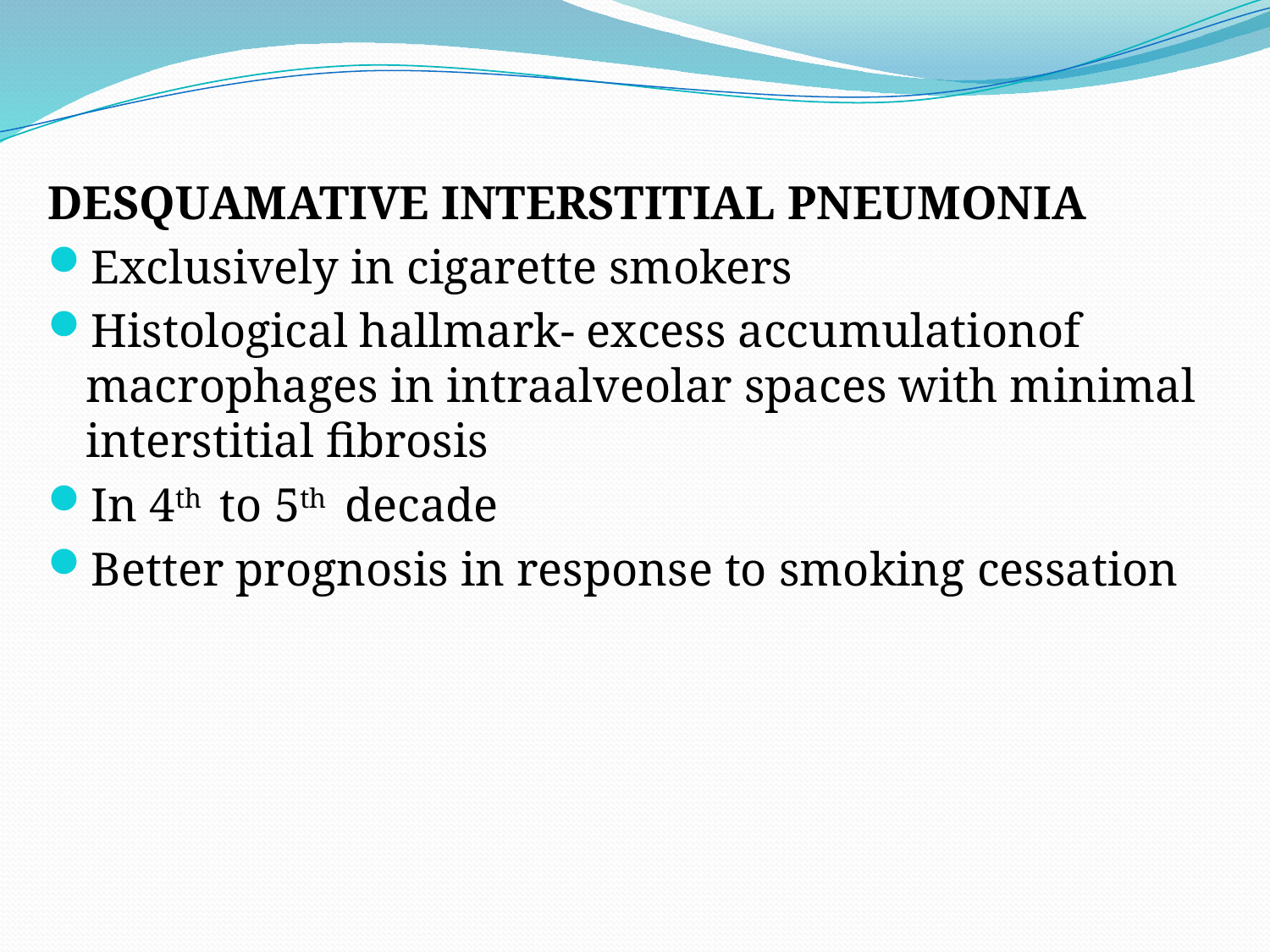

DESQUAMATIVE INTERSTITIAL PNEUMONIA
Exclusively in cigarette smokers
Histological hallmark- excess accumulationof macrophages in intraalveolar spaces with minimal interstitial fibrosis
In 4th  to 5th  decade
Better prognosis in response to smoking cessation